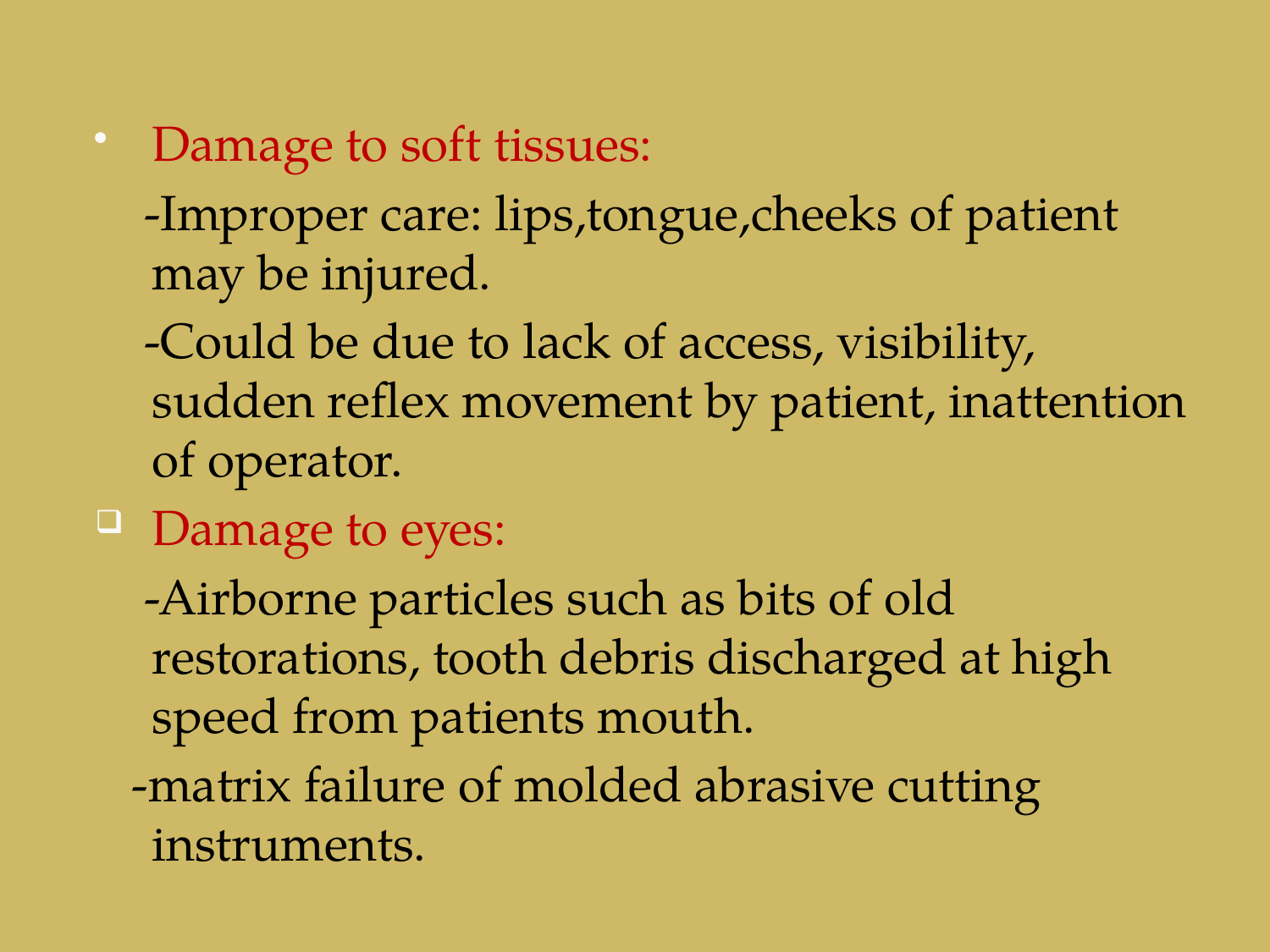

#
Damage to soft tissues:
    -Improper care: lips,tongue,cheeks of patient may be injured.
    -Could be due to lack of access, visibility, sudden reflex movement by patient, inattention of operator.
Damage to eyes:
    -Airborne particles such as bits of old restorations, tooth debris discharged at high speed from patients mouth.
   -matrix failure of molded abrasive cutting instruments.